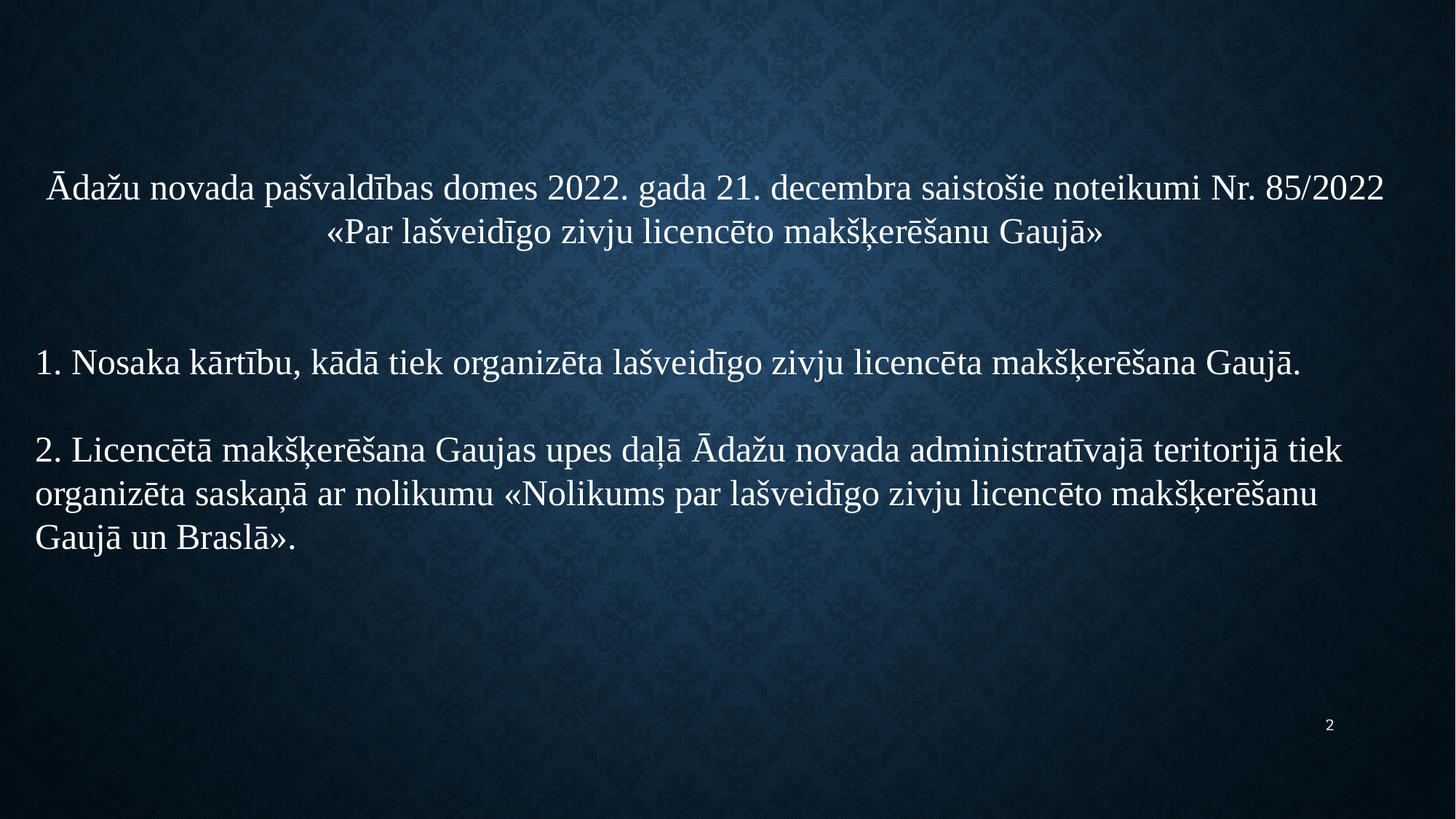

Ādažu novada pašvaldības domes 2022. gada 21. decembra saistošie noteikumi Nr. 85/2022 «Par lašveidīgo zivju licencēto makšķerēšanu Gaujā»

1. Nosaka kārtību, kādā tiek organizēta lašveidīgo zivju licencēta makšķerēšana Gaujā.

2. Licencētā makšķerēšana Gaujas upes daļā Ādažu novada administratīvajā teritorijā tiek organizēta saskaņā ar nolikumu «Nolikums par lašveidīgo zivju licencēto makšķerēšanu Gaujā un Braslā».
2